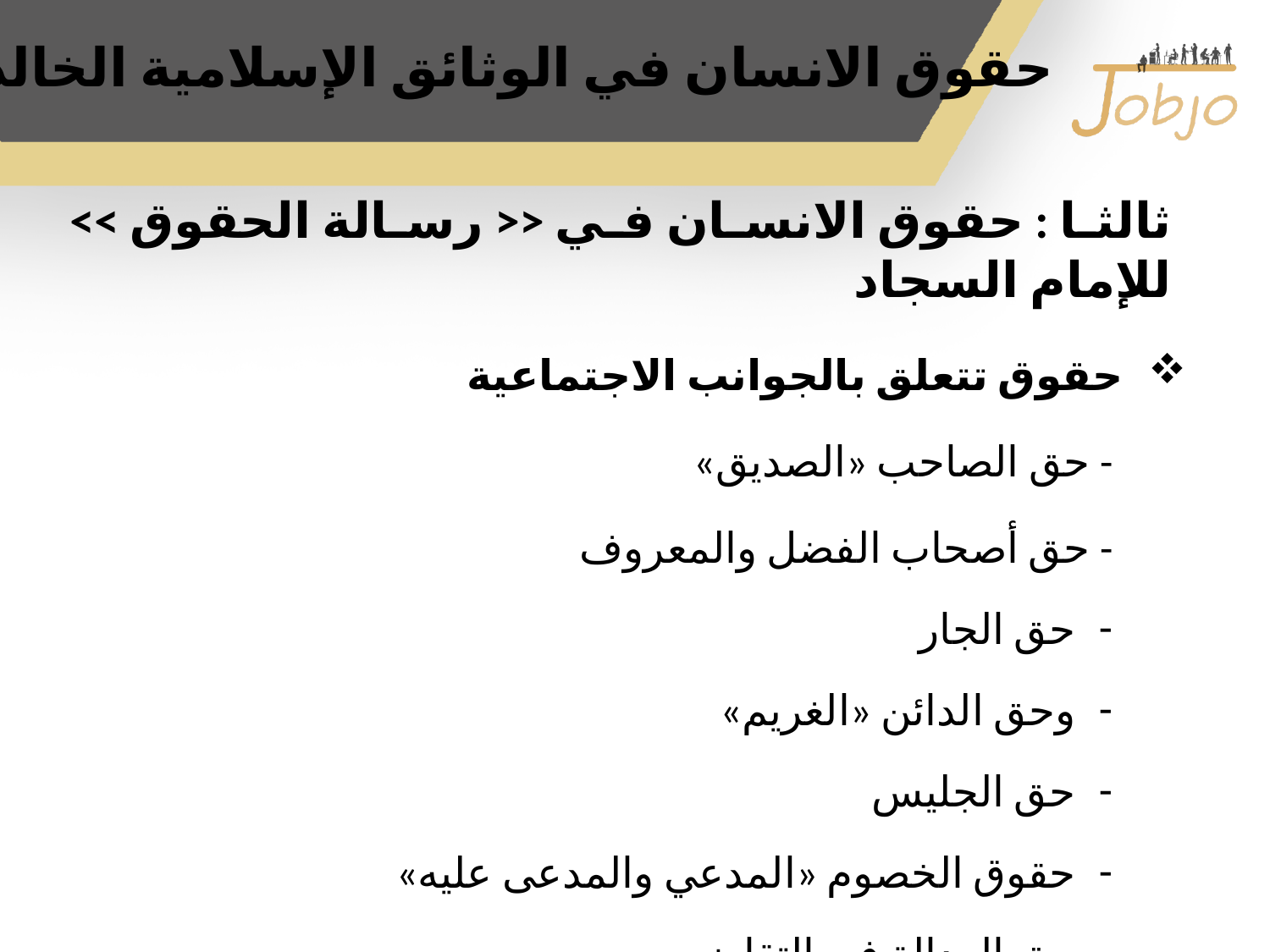

# حقوق الانسان في الوثائق الإسلامية الخالدة

ثالثا : حقوق الانسان في << رسالة الحقوق >> للإمام السجاد

حقوق تتعلق بالجوانب الاجتماعية
- حق الصاحب «الصديق»
- حق أصحاب الفضل والمعروف
حق الجار
وحق الدائن «الغريم»
حق الجليس
حقوق الخصوم «المدعي والمدعى عليه»
حق العدالة في التقاضي